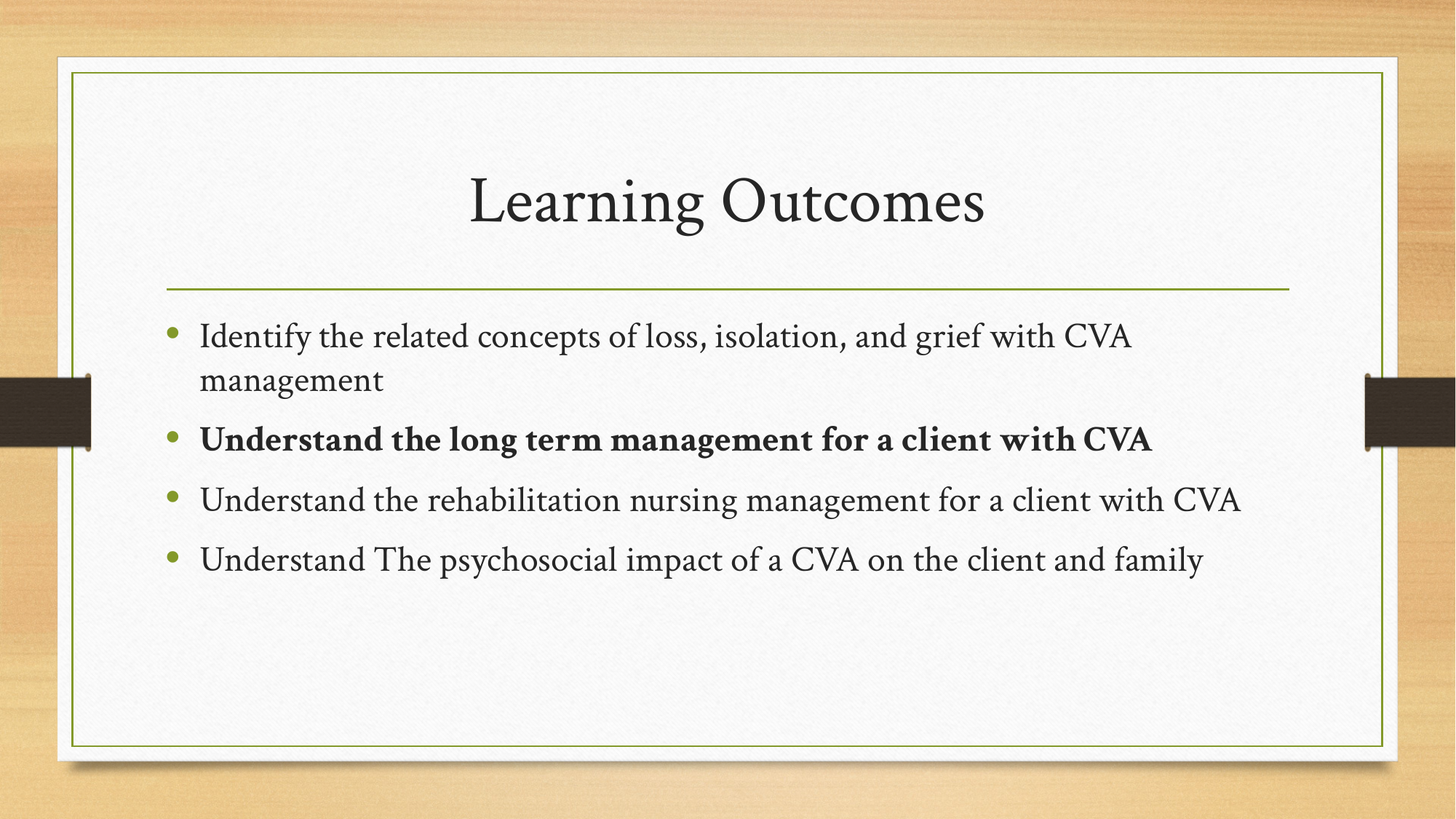

# Learning Outcomes
Identify the related concepts of loss, isolation, and grief with CVA management
Understand the long term management for a client with CVA
Understand the rehabilitation nursing management for a client with CVA
Understand The psychosocial impact of a CVA on the client and family